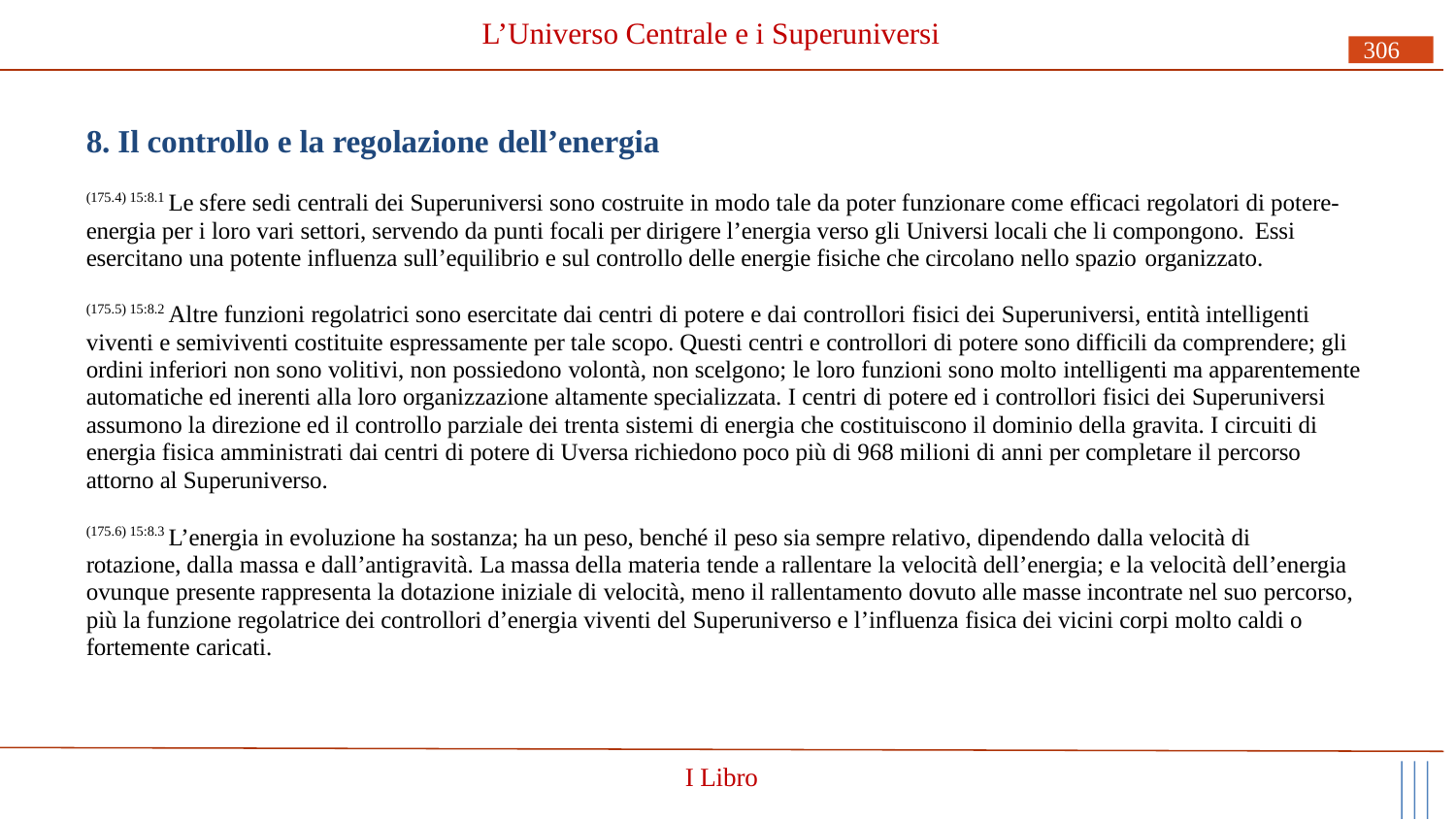

# L’Universo Centrale e i Superuniversi
306

8. Il controllo e la regolazione dell’energia
(175.4) 15:8.1 Le sfere sedi centrali dei Superuniversi sono costruite in modo tale da poter funzionare come efficaci regolatori di potere-  energia per i loro vari settori, servendo da punti focali per dirigere l’energia verso gli Universi locali che li compongono. Essi
esercitano una potente influenza sull’equilibrio e sul controllo delle energie fisiche che circolano nello spazio organizzato.

(175.5) 15:8.2 Altre funzioni regolatrici sono esercitate dai centri di potere e dai controllori fisici dei Superuniversi, entità intelligenti  viventi e semiviventi costituite espressamente per tale scopo. Questi centri e controllori di potere sono difficili da comprendere; gli  ordini inferiori non sono volitivi, non possiedono volontà, non scelgono; le loro funzioni sono molto intelligenti ma apparentemente  automatiche ed inerenti alla loro organizzazione altamente specializzata. I centri di potere ed i controllori fisici dei Superuniversi  assumono la direzione ed il controllo parziale dei trenta sistemi di energia che costituiscono il dominio della gravita. I circuiti di  energia fisica amministrati dai centri di potere di Uversa richiedono poco più di 968 milioni di anni per completare il percorso  attorno al Superuniverso.

(175.6) 15:8.3 L’energia in evoluzione ha sostanza; ha un peso, benché il peso sia sempre relativo, dipendendo dalla velocità di
rotazione, dalla massa e dall’antigravità. La massa della materia tende a rallentare la velocità dell’energia; e la velocità dell’energia  ovunque presente rappresenta la dotazione iniziale di velocità, meno il rallentamento dovuto alle masse incontrate nel suo percorso,  più la funzione regolatrice dei controllori d’energia viventi del Superuniverso e l’influenza fisica dei vicini corpi molto caldi o  fortemente caricati.

I Libro